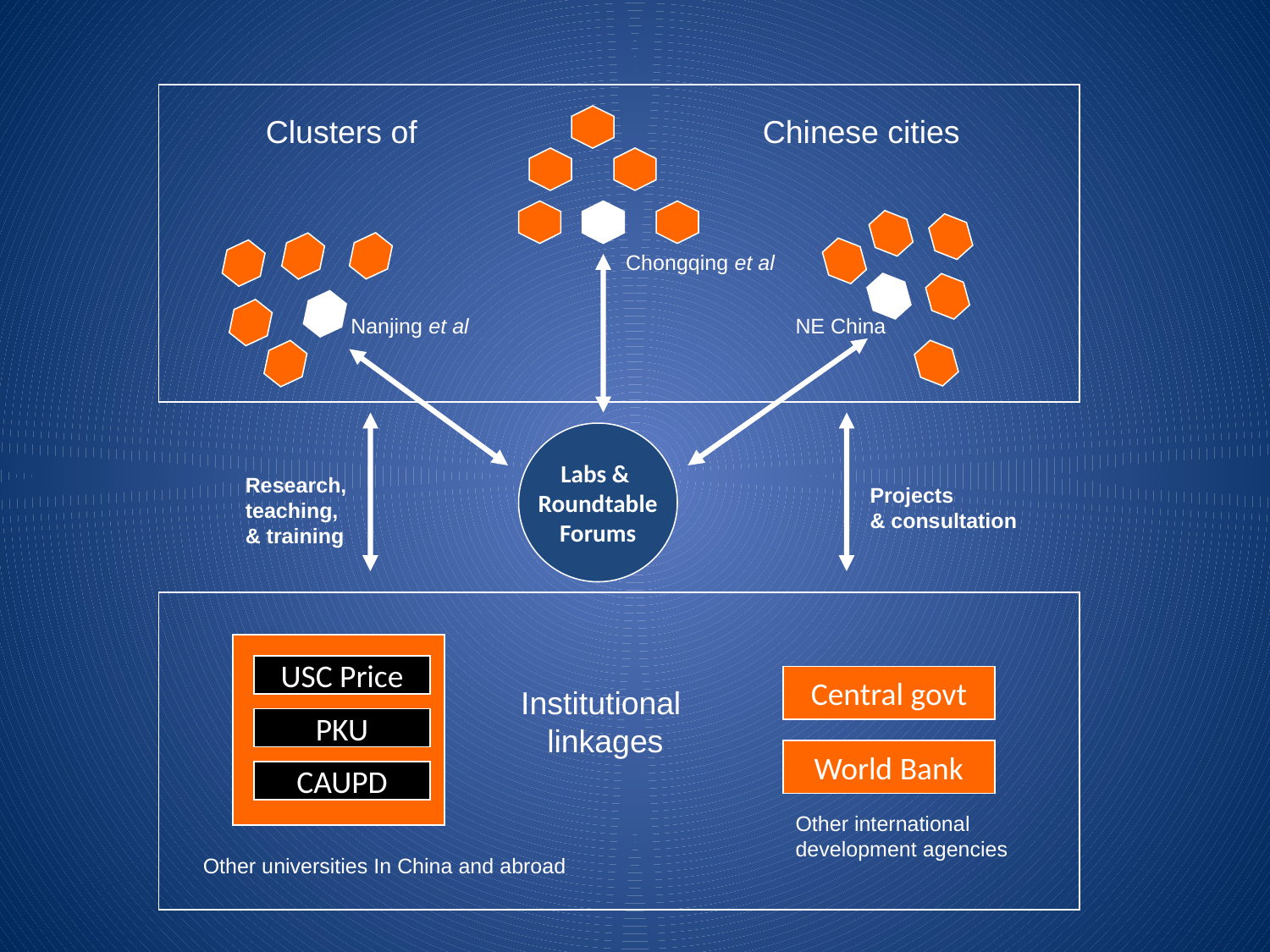

Clusters of                                       Chinese cities

Chongqing et al

Nanjing et al
NE China

Labs &
Roundtable
Forums
Research, teaching,
& training
Projects
& consultation

USC Price
Central govt
Institutional
linkages
PKU
World Bank
CAUPD
Other international development agencies
Other universities In China and abroad